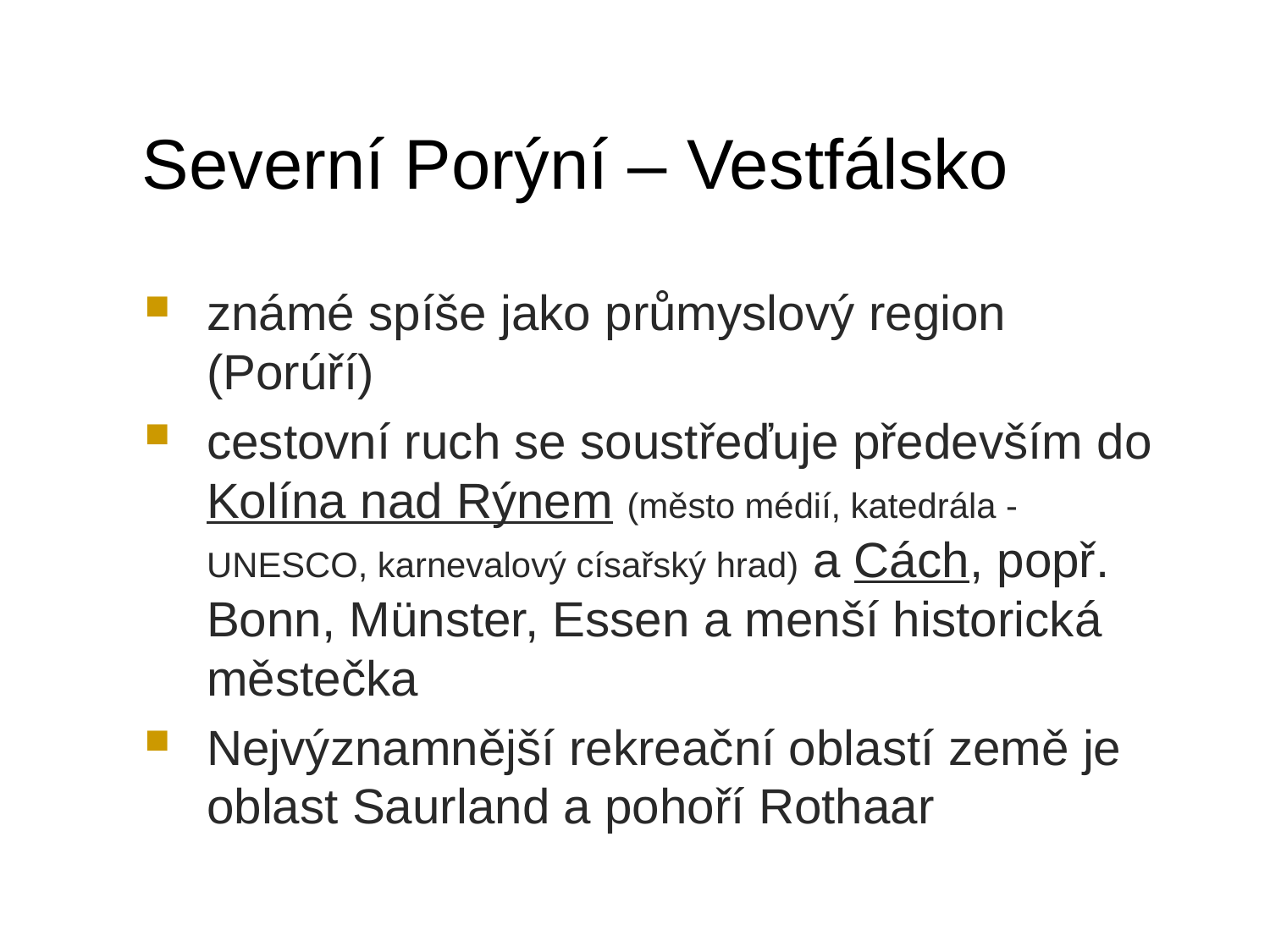

# Severní Porýní – Vestfálsko
známé spíše jako průmyslový region (Porúří)
cestovní ruch se soustřeďuje především do Kolína nad Rýnem (město médií, katedrála - UNESCO, karnevalový císařský hrad) a Cách, popř. Bonn, Münster, Essen a menší historická městečka
Nejvýznamnější rekreační oblastí země je oblast Saurland a pohoří Rothaar